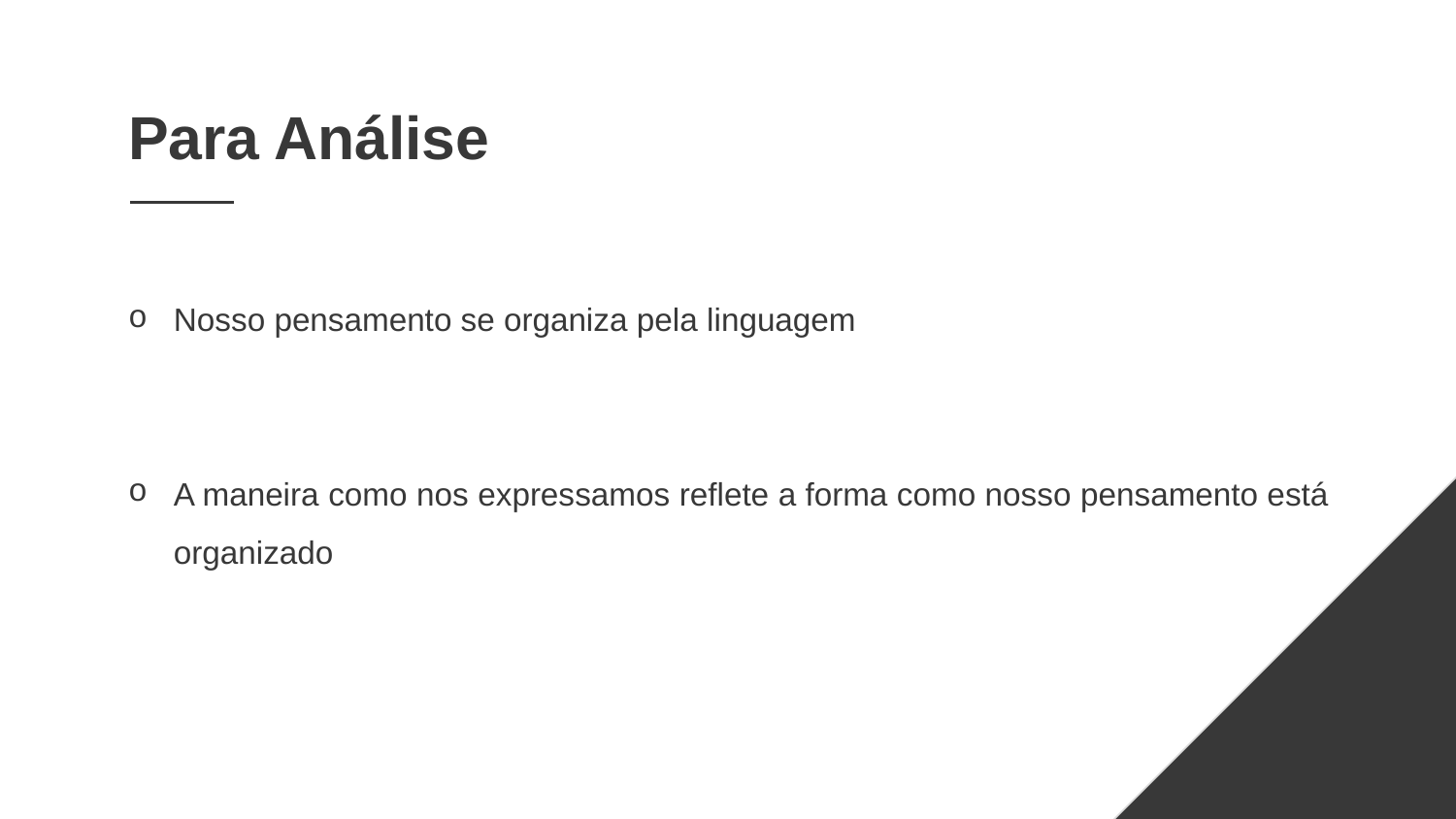

# Para Análise

Nosso pensamento se organiza pela linguagem

A maneira como nos expressamos reflete a forma como nosso pensamento está organizado